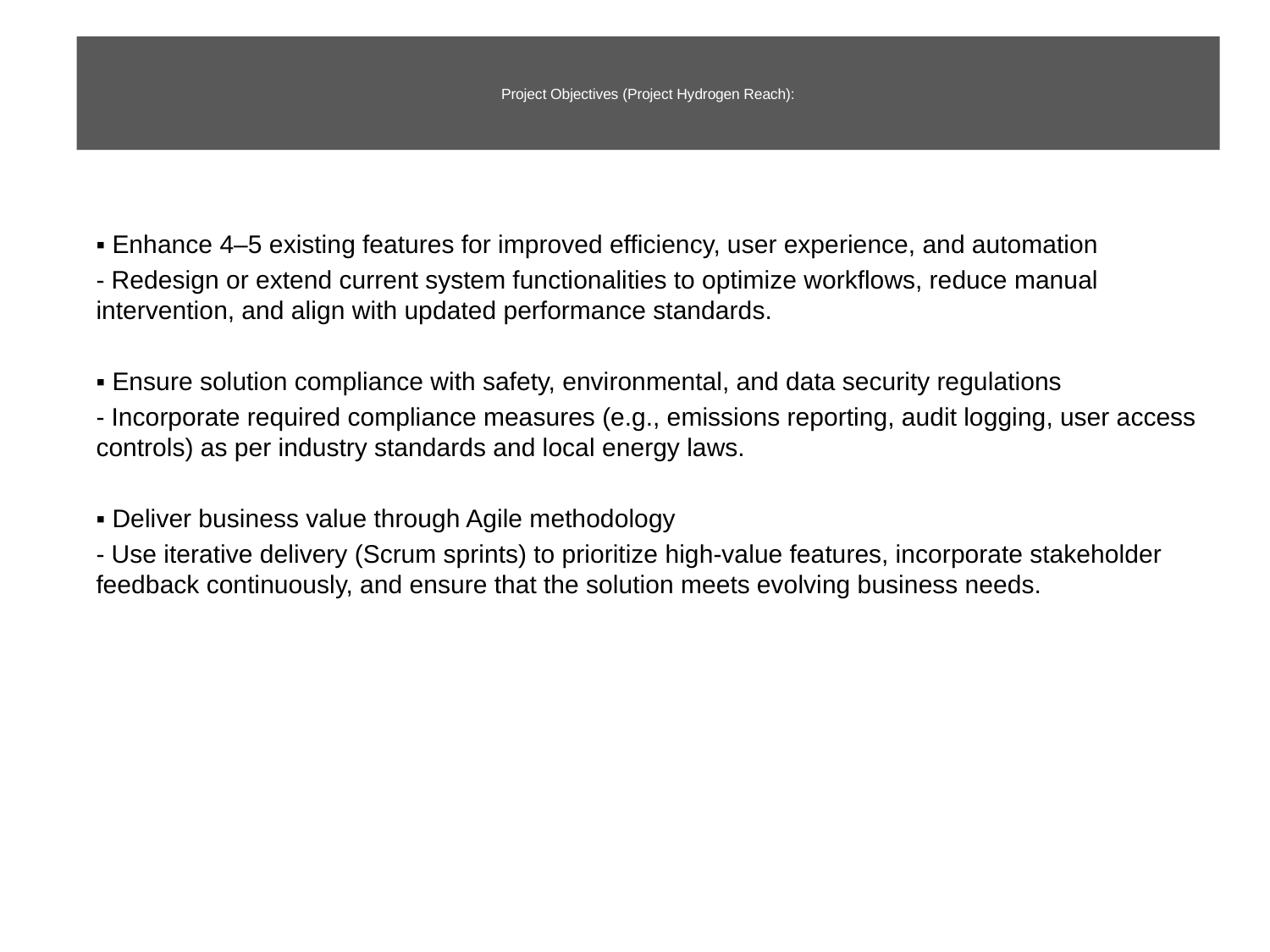

# Project Objectives (Project Hydrogen Reach):
▪ Enhance 4–5 existing features for improved efficiency, user experience, and automation
- Redesign or extend current system functionalities to optimize workflows, reduce manual intervention, and align with updated performance standards.

▪ Ensure solution compliance with safety, environmental, and data security regulations
- Incorporate required compliance measures (e.g., emissions reporting, audit logging, user access controls) as per industry standards and local energy laws.

▪ Deliver business value through Agile methodology
- Use iterative delivery (Scrum sprints) to prioritize high-value features, incorporate stakeholder feedback continuously, and ensure that the solution meets evolving business needs.